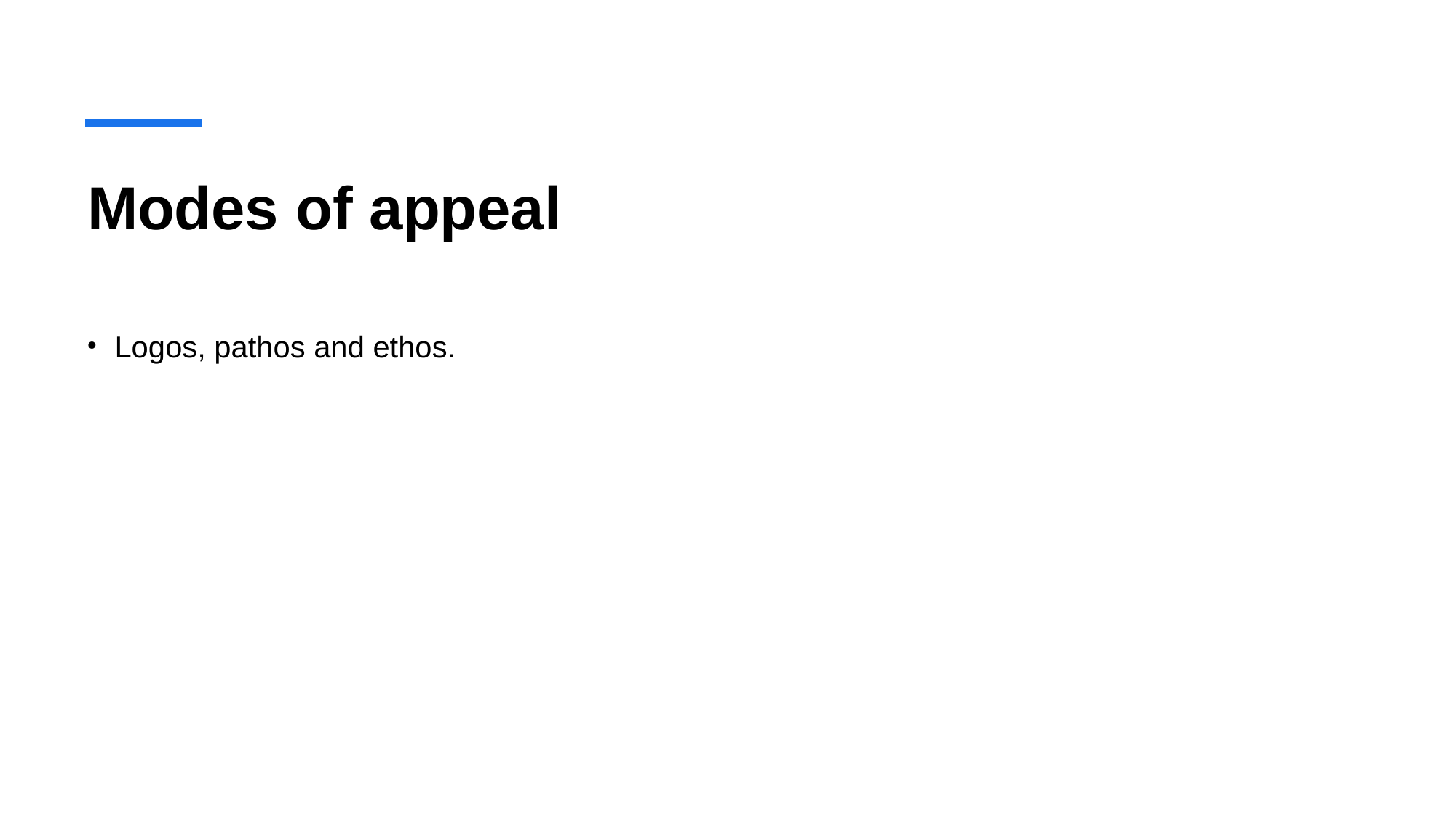

# Modes of appeal
Logos, pathos and ethos.